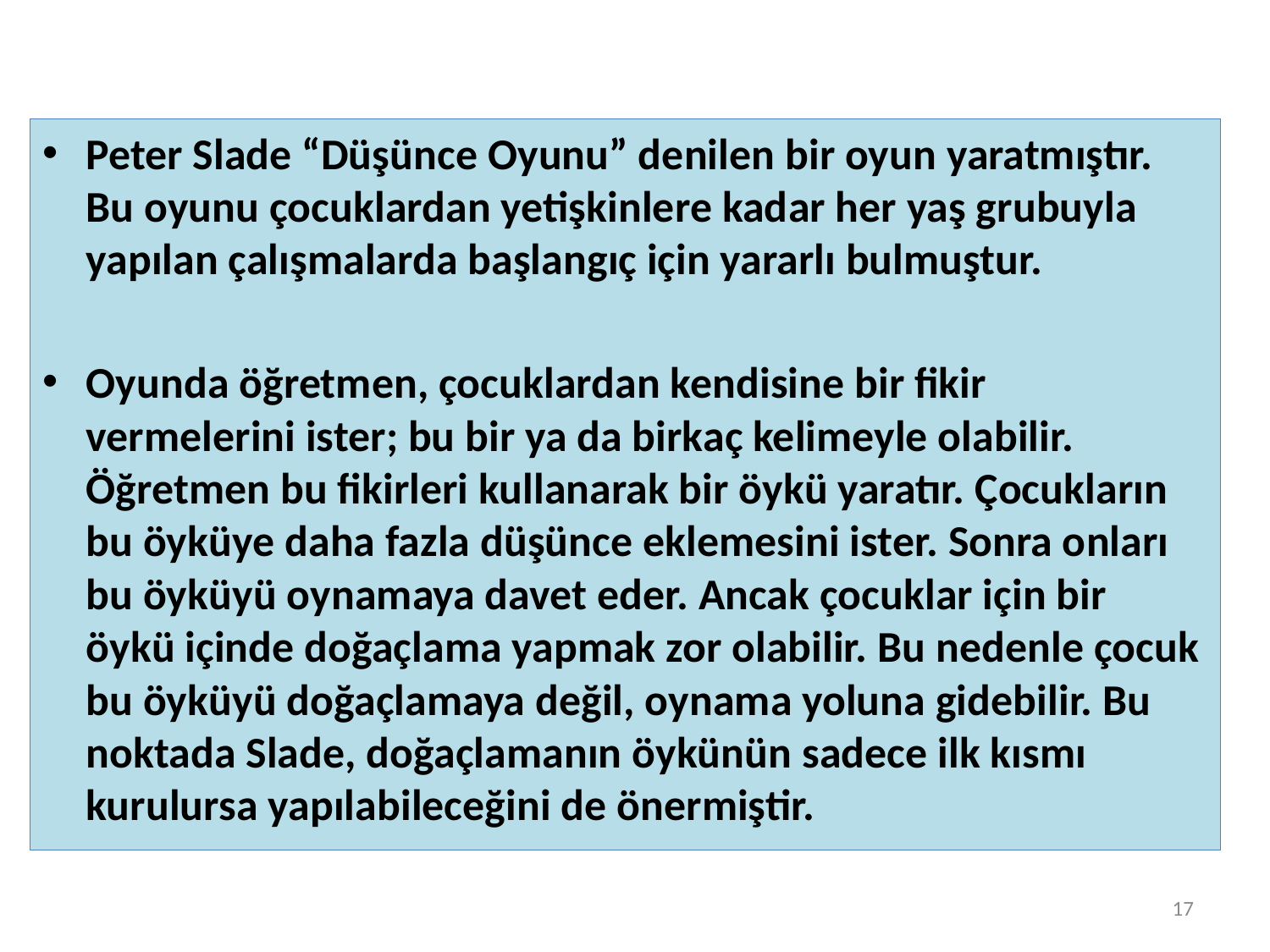

Peter Slade “Düşünce Oyunu” denilen bir oyun yaratmıştır. Bu oyunu çocuklardan yetişkinlere kadar her yaş grubuyla yapılan çalışmalarda başlangıç için yararlı bulmuştur.

Oyunda öğretmen, çocuklardan kendisine bir fikir vermelerini ister; bu bir ya da birkaç kelimeyle olabilir. Öğretmen bu fikirleri kullanarak bir öykü yaratır. Çocukların bu öyküye daha fazla düşünce eklemesini ister. Sonra onları bu öyküyü oynamaya davet eder. Ancak çocuklar için bir öykü içinde doğaçlama yapmak zor olabilir. Bu nedenle çocuk bu öyküyü doğaçlamaya değil, oynama yoluna gidebilir. Bu noktada Slade, doğaçlamanın öykünün sadece ilk kısmı kurulursa yapılabileceğini de önermiştir.

17